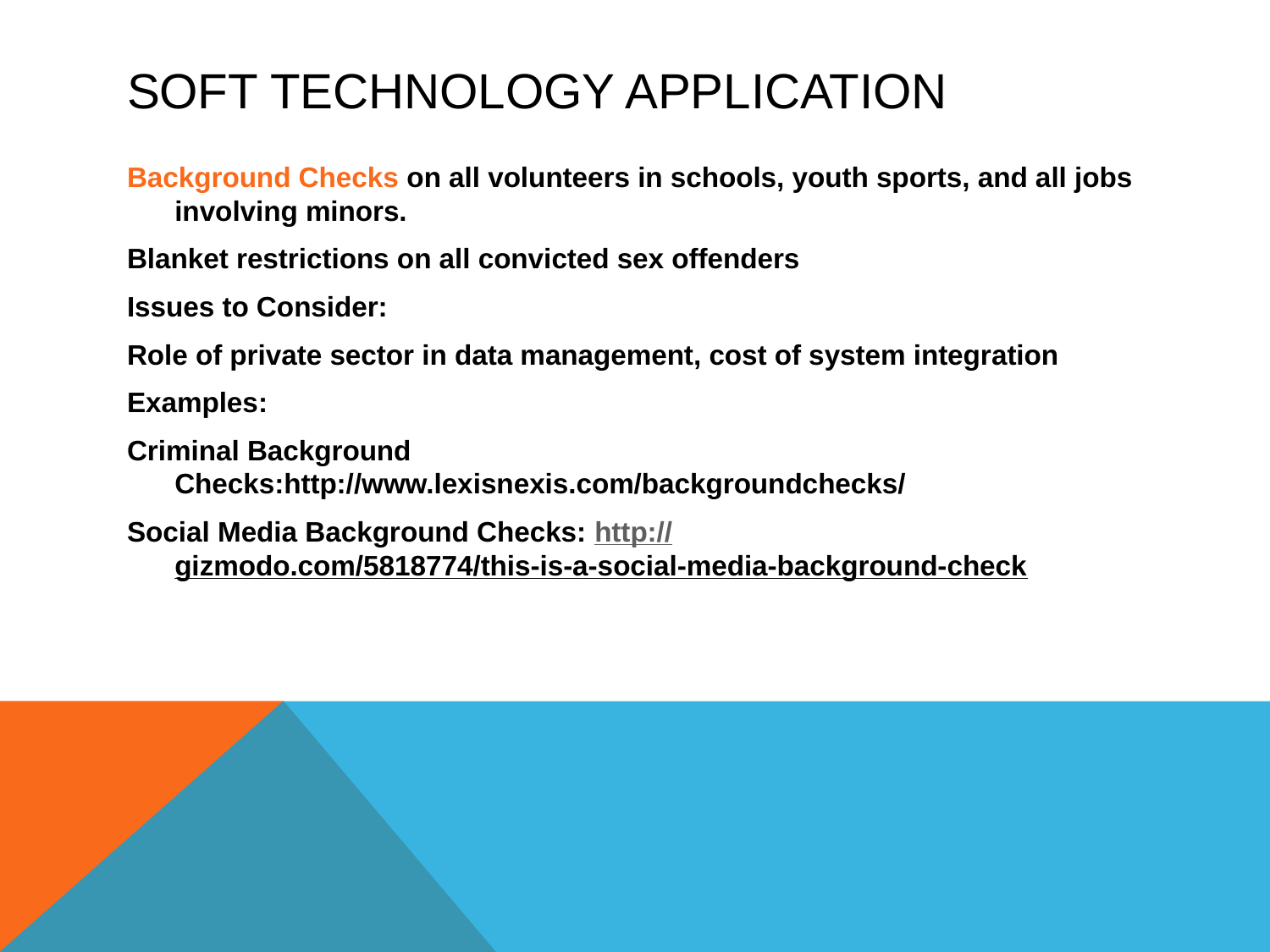

# Soft Technology Application
Background Checks on all volunteers in schools, youth sports, and all jobs involving minors.
Blanket restrictions on all convicted sex offenders
Issues to Consider:
Role of private sector in data management, cost of system integration
Examples:
Criminal Background Checks:http://www.lexisnexis.com/backgroundchecks/
Social Media Background Checks: http://gizmodo.com/5818774/this-is-a-social-media-background-check